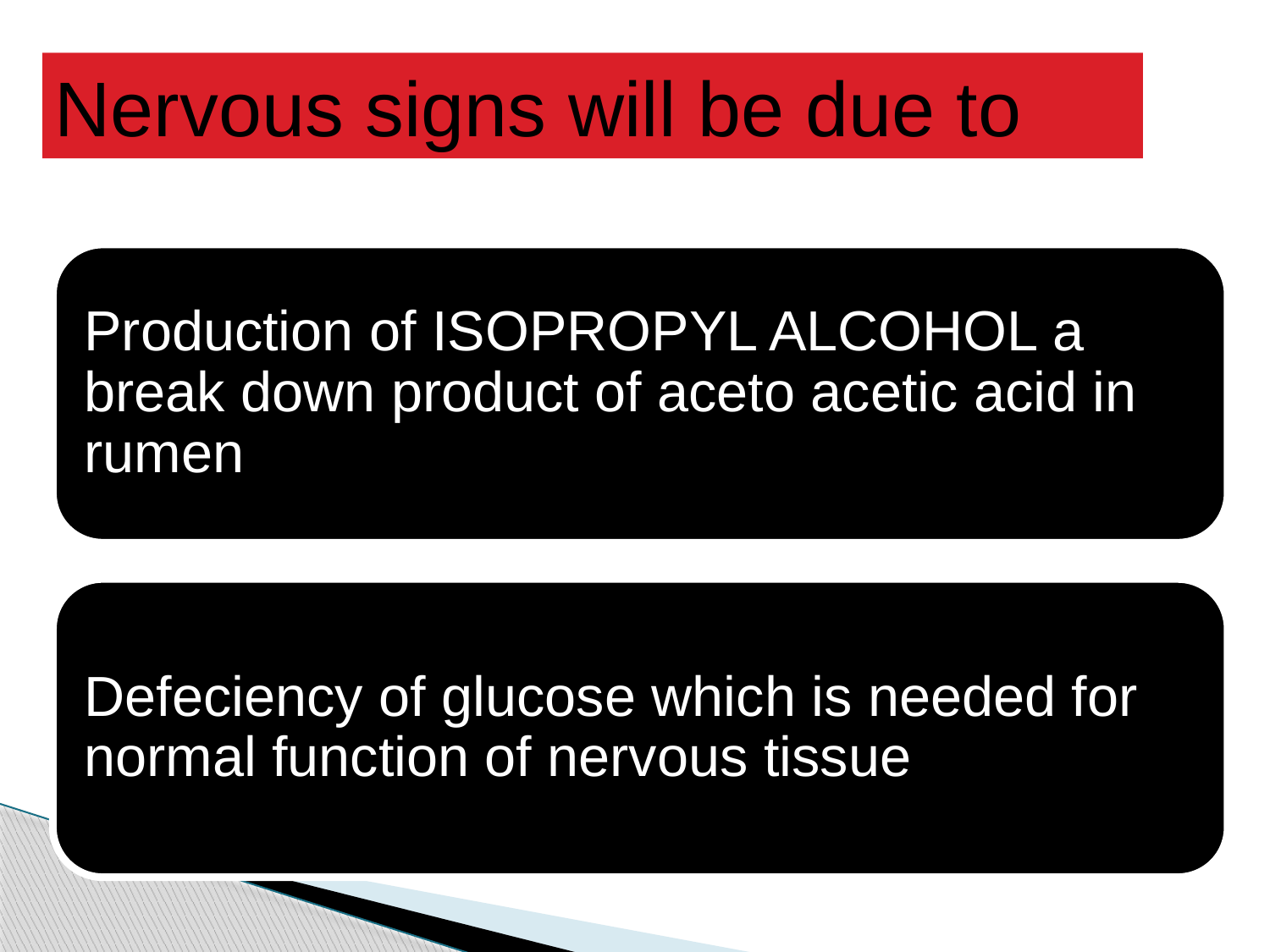

Nervous signs will be due to
Production of ISOPROPYL ALCOHOL a break down product of aceto acetic acid in rumen

Defeciency of glucose which is needed for normal function of nervous tissue